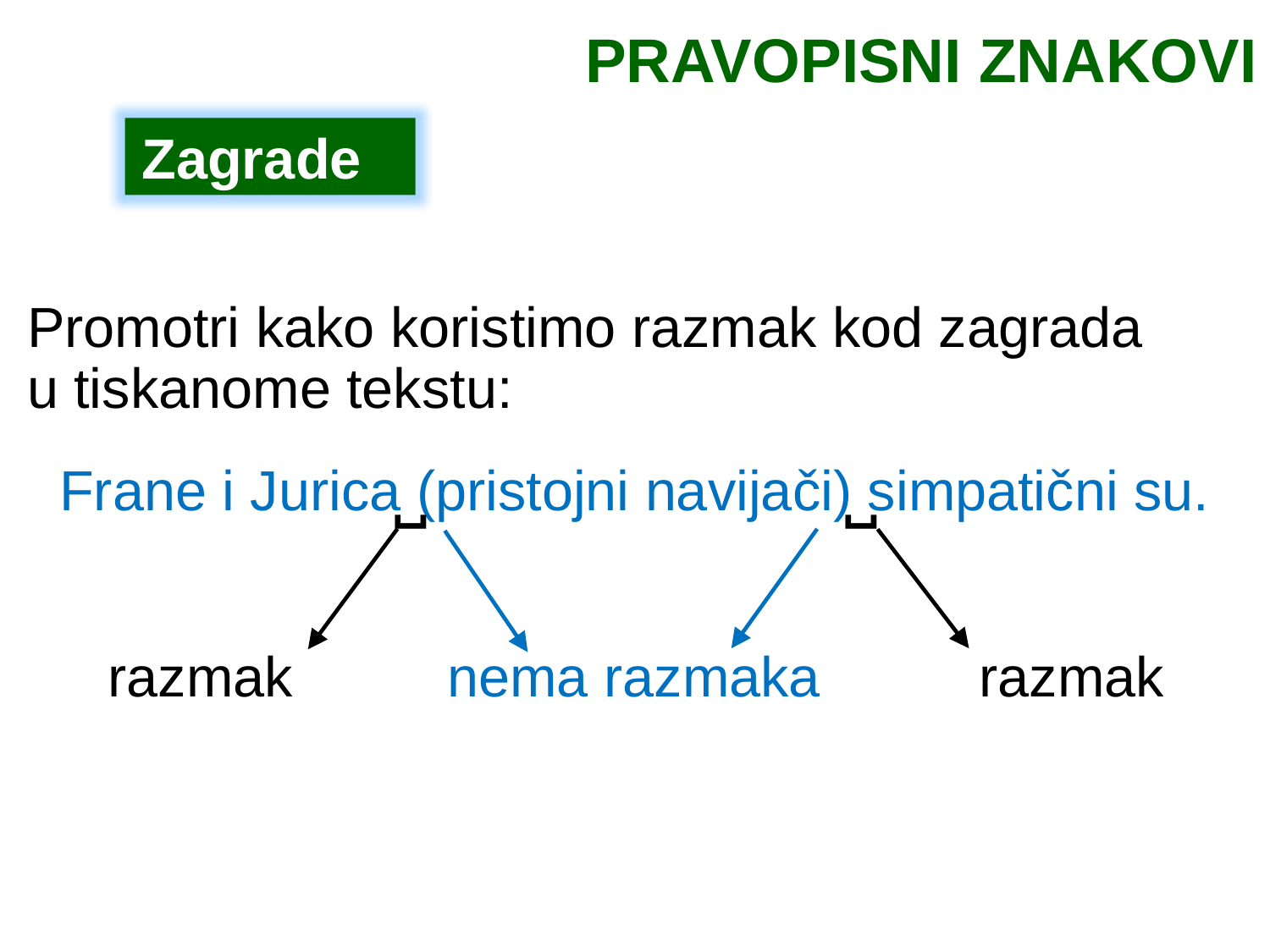

PRAVOPISNI ZNAKOVI
Zagrade

Promotri kako koristimo razmak kod zagrada u tiskanome tekstu:
˽
˽
Frane i Jurica (pristojni navijači) simpatični su.
nema razmaka
razmak
razmak